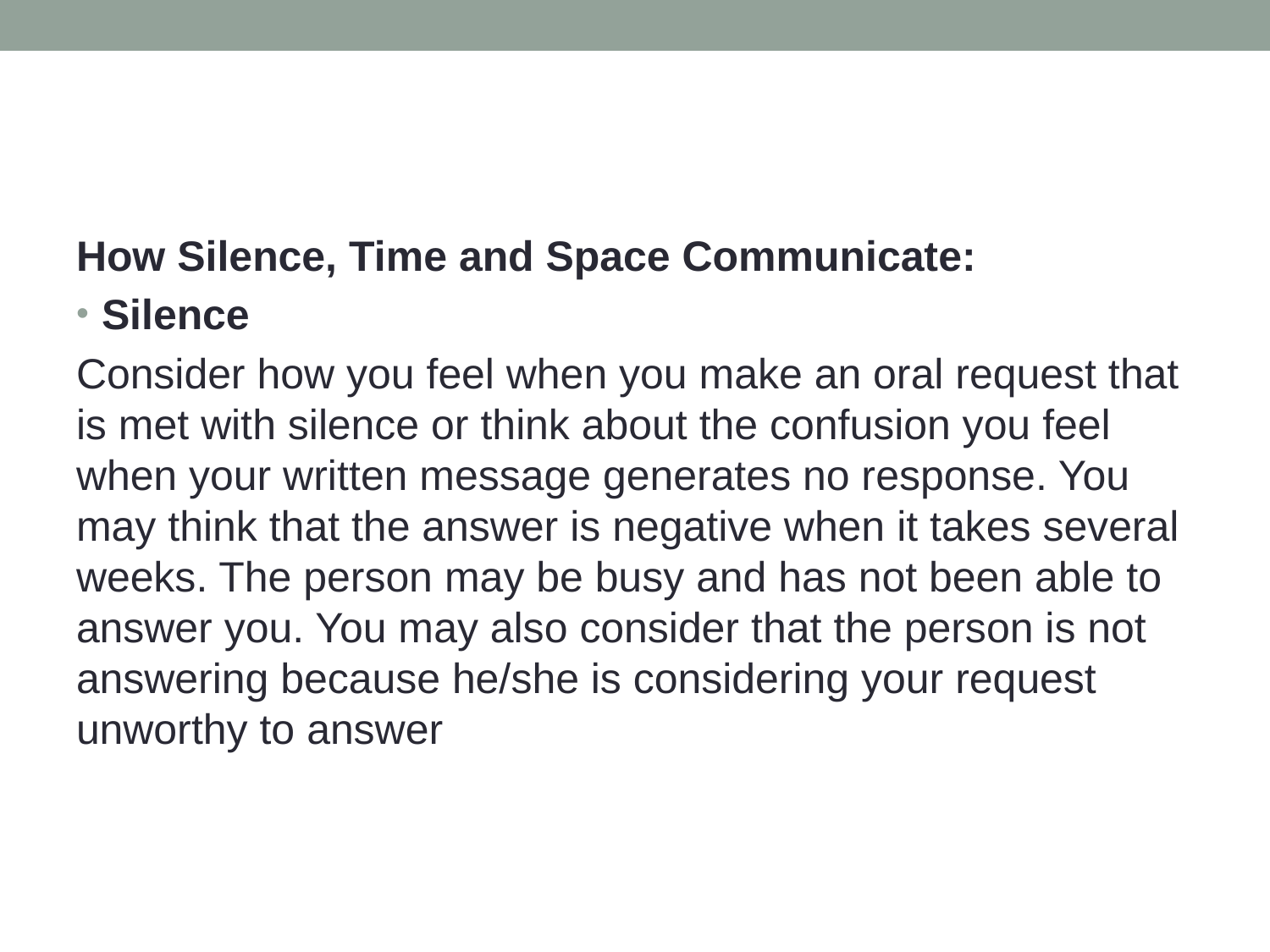

#
How Silence, Time and Space Communicate:
Silence
Consider how you feel when you make an oral request that is met with silence or think about the confusion you feel when your written message generates no response. You may think that the answer is negative when it takes several weeks. The person may be busy and has not been able to answer you. You may also consider that the person is not answering because he/she is considering your request unworthy to answer